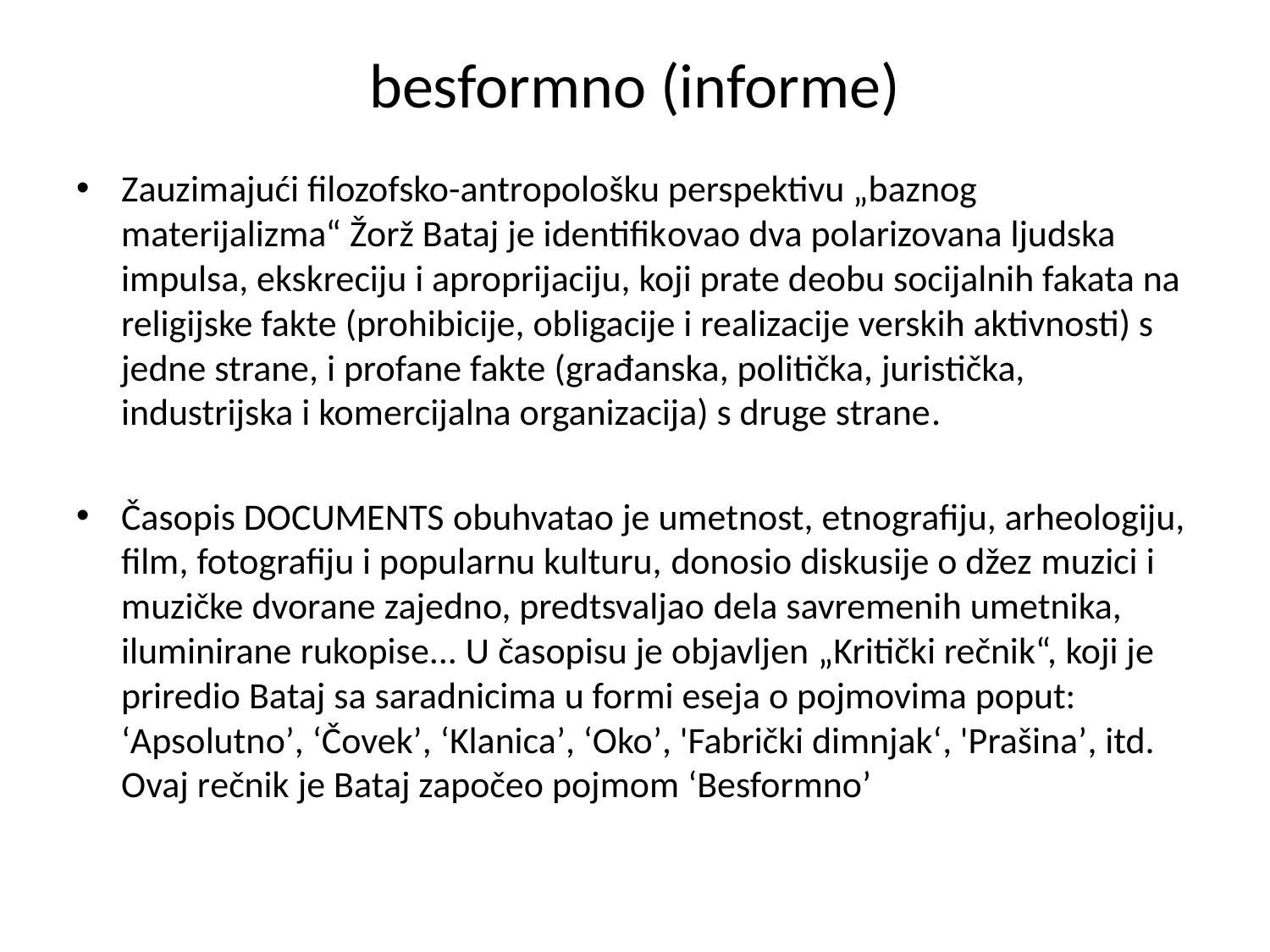

# besformno (informe)
Zauzimajući filozofsko-antropološku perspektivu „baznog materijalizma“ Žorž Bataj je identifikovao dva polarizovana ljudska impulsa, ekskreciju i aproprijaciju, koji prate deobu socijalnih fakata na religijske fakte (prohibicije, obligacije i realizacije verskih aktivnosti) s jedne strane, i profane fakte (građanska, politička, juristička, industrijska i komercijalna organizacija) s druge strane.

Časopis DOCUMENTS obuhvatao je umetnost, etnografiju, arheologiju, film, fotografiju i popularnu kulturu, donosio diskusije o džez muzici i muzičke dvorane zajedno, predtsvaljao dela savremenih umetnika,  iluminirane rukopise... U časopisu je objavljen „Kritički rečnik“, koji je priredio Bataj sa saradnicima u formi eseja o pojmovima poput: ‘Apsolutno’, ‘Čovek’, ‘Klanica’, ‘Oko’, 'Fabrički dimnjak‘, 'Prašina’, itd. Ovaj rečnik je Bataj započeo pojmom ‘Besformno’